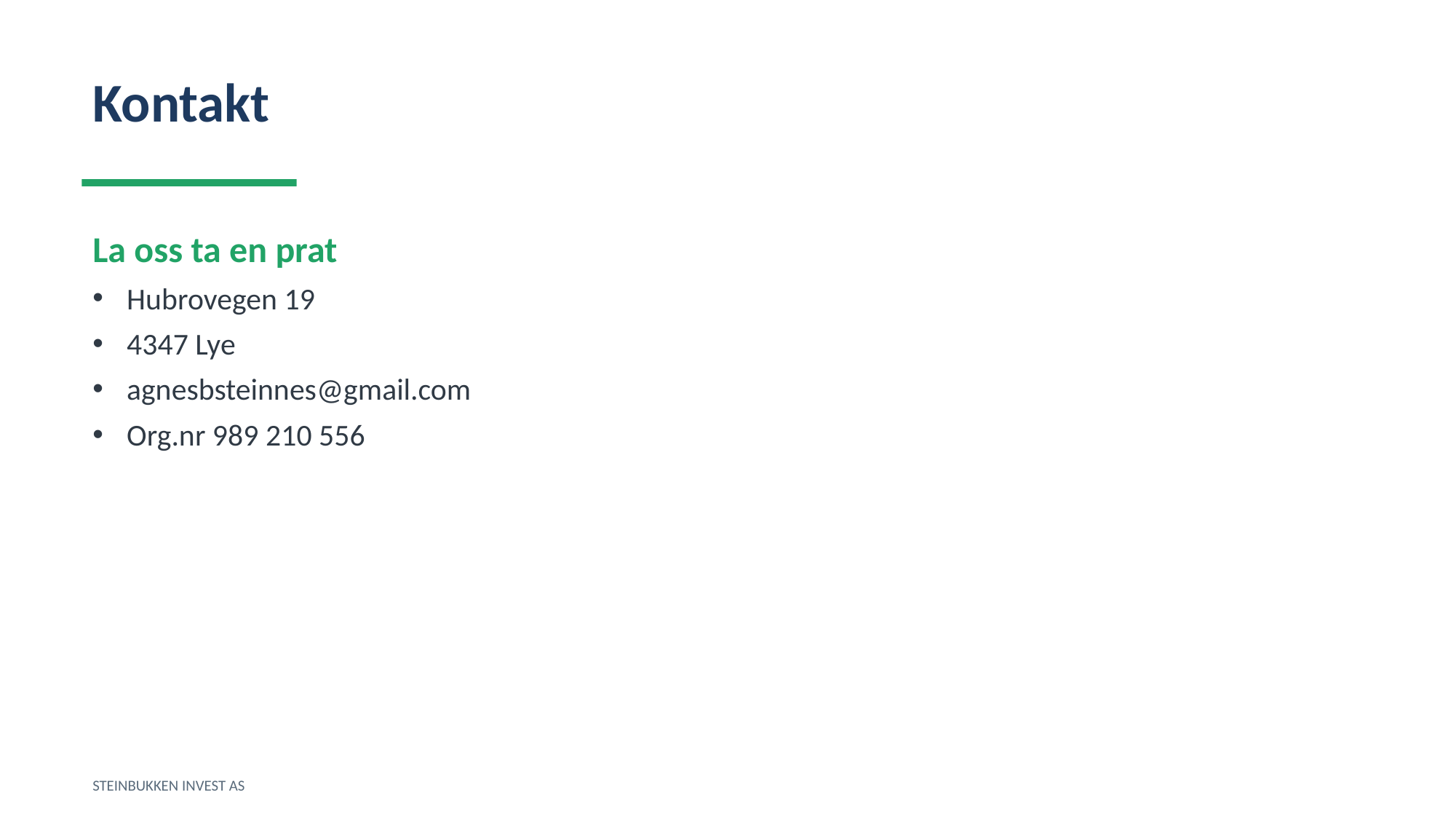

Kontakt

La oss ta en prat
Hubrovegen 19
4347 Lye
agnesbsteinnes@gmail.com
Org.nr 989 210 556
STEINBUKKEN INVEST AS